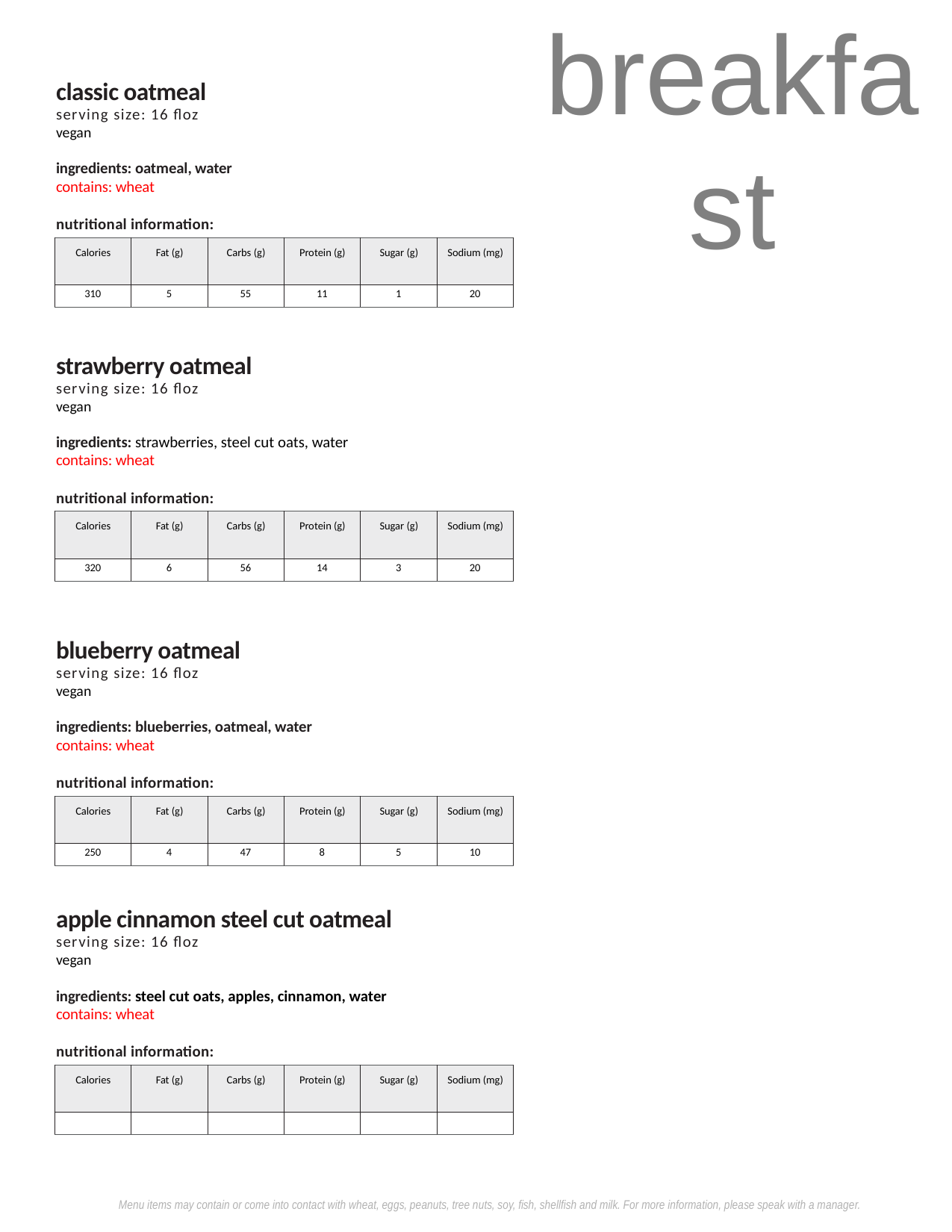

breakfast

classic oatmeal
serving size: 16 floz
vegan

ingredients: oatmeal, water
contains: wheat

nutritional information:
| Calories | Fat (g) | Carbs (g) | Protein (g) | Sugar (g) | Sodium (mg) |
| --- | --- | --- | --- | --- | --- |
| 310 | 5 | 55 | 11 | 1 | 20 |

strawberry oatmeal
serving size: 16 floz
vegan

ingredients: strawberries, steel cut oats, water
contains: wheat

nutritional information:
| Calories | Fat (g) | Carbs (g) | Protein (g) | Sugar (g) | Sodium (mg) |
| --- | --- | --- | --- | --- | --- |
| 320 | 6 | 56 | 14 | 3 | 20 |

blueberry oatmeal
serving size: 16 floz
vegan

ingredients: blueberries, oatmeal, water
contains: wheat

nutritional information:
| Calories | Fat (g) | Carbs (g) | Protein (g) | Sugar (g) | Sodium (mg) |
| --- | --- | --- | --- | --- | --- |
| 250 | 4 | 47 | 8 | 5 | 10 |

apple cinnamon steel cut oatmeal
serving size: 16 floz
vegan

ingredients: steel cut oats, apples, cinnamon, water
contains: wheat

nutritional information:
| Calories | Fat (g) | Carbs (g) | Protein (g) | Sugar (g) | Sodium (mg) |
| --- | --- | --- | --- | --- | --- |
|  |  |  |  |  |  |
Menu items may contain or come into contact with wheat, eggs, peanuts, tree nuts, soy, fish, shellfish and milk. For more information, please speak with a manager.